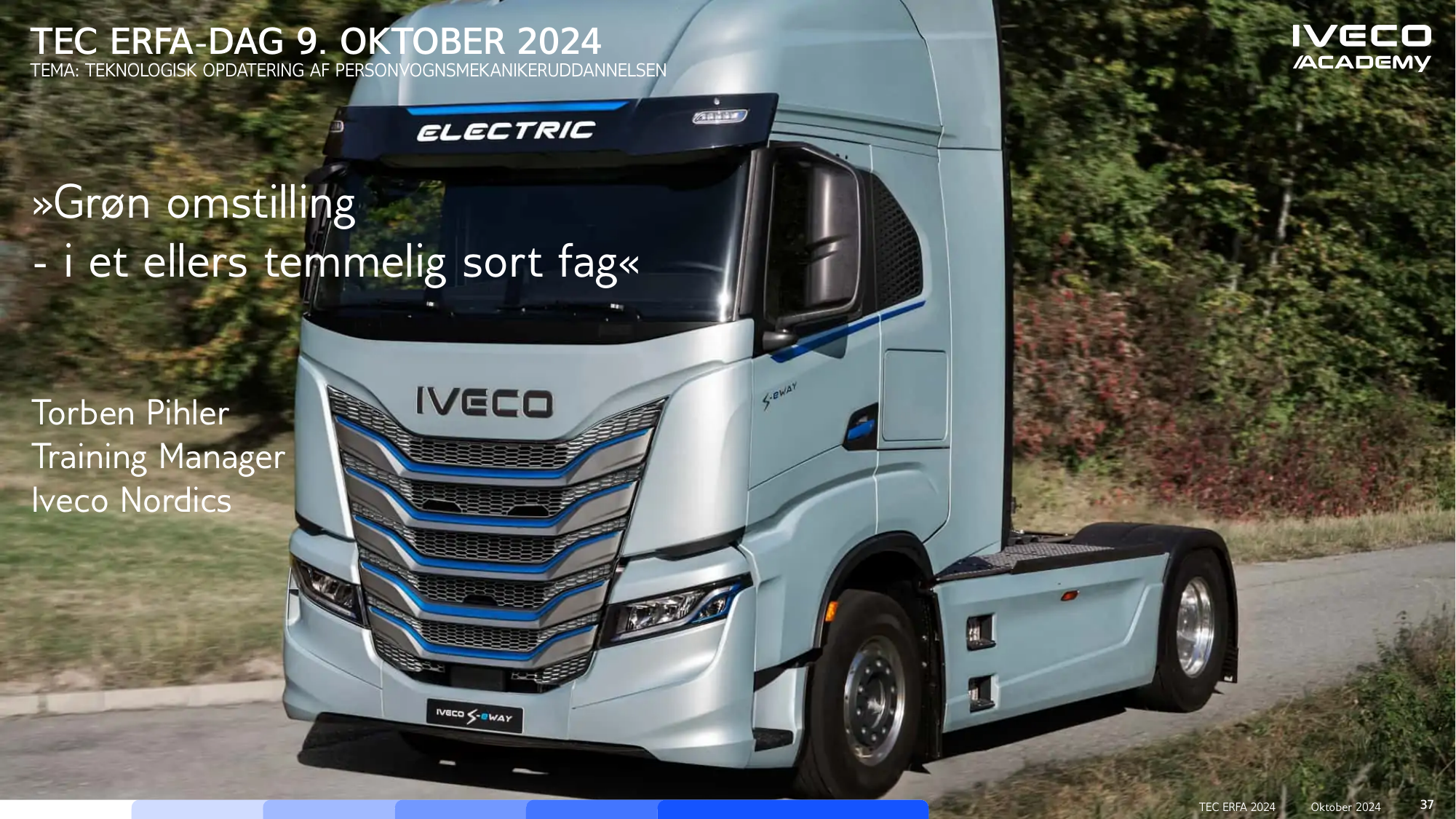

# TEC erfa-dag 9. oktober 2024
tema: Teknologisk opdatering af personvognsmekanikeruddannelsen
»Grøn omstilling
- i et ellers temmelig sort fag«
Torben Pihler
Training Manager
Iveco Nordics
37
TEC ERFA 2024
Oktober 2024